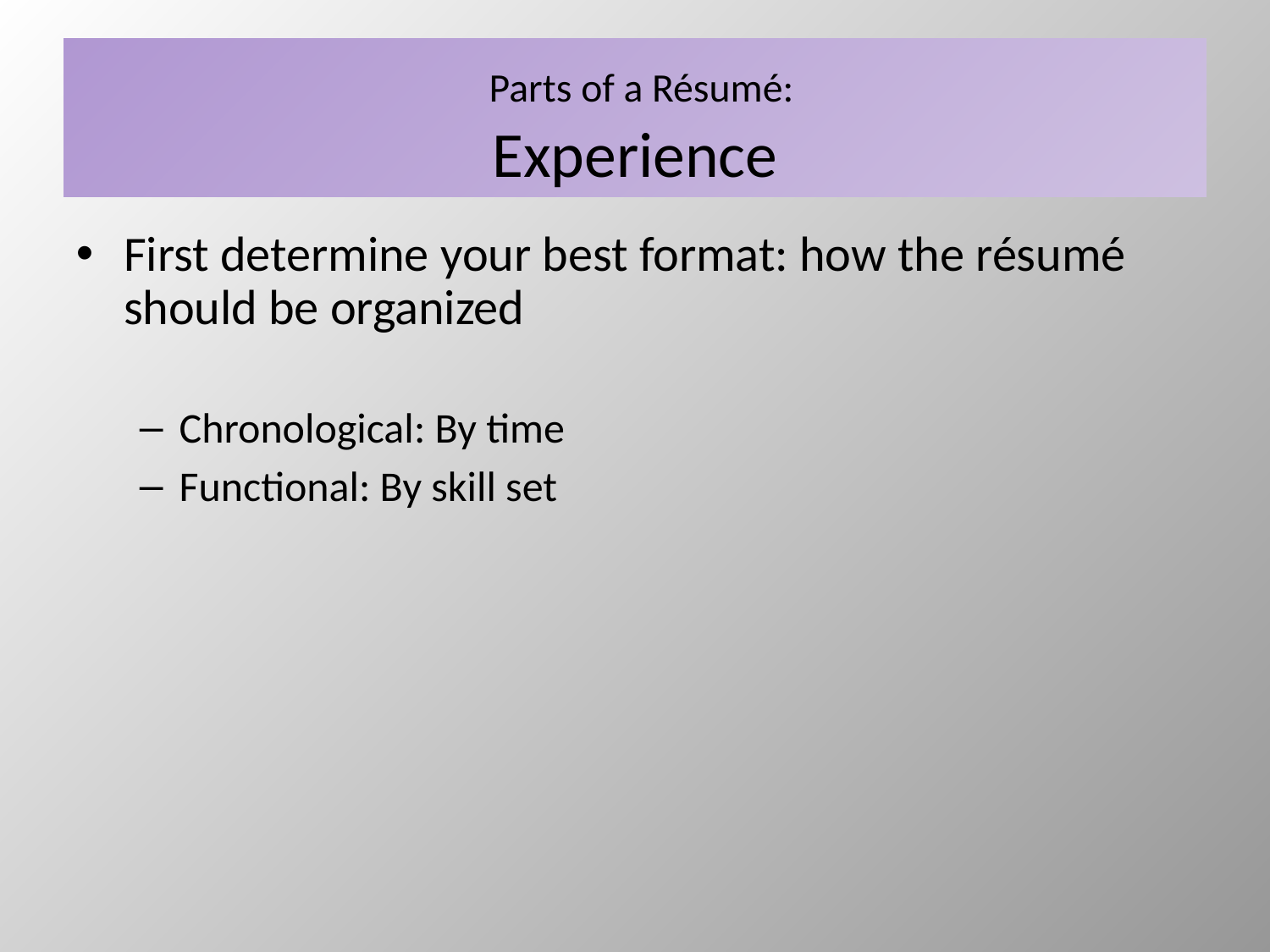

# Parts of a Résumé: Experience
First determine your best format: how the résumé should be organized
Chronological: By time
Functional: By skill set